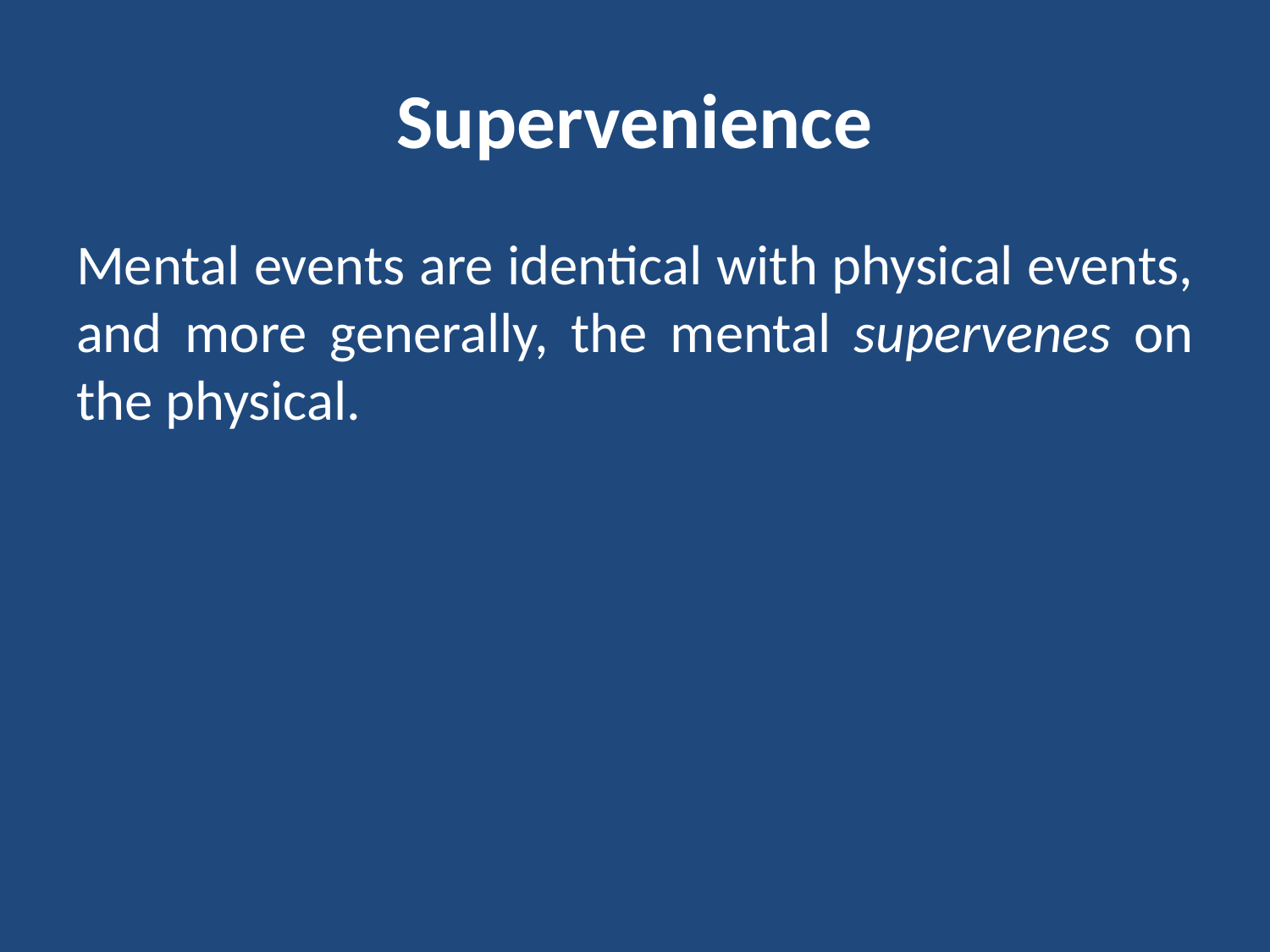

# Supervenience
Mental events are identical with physical events, and more generally, the mental supervenes on the physical.